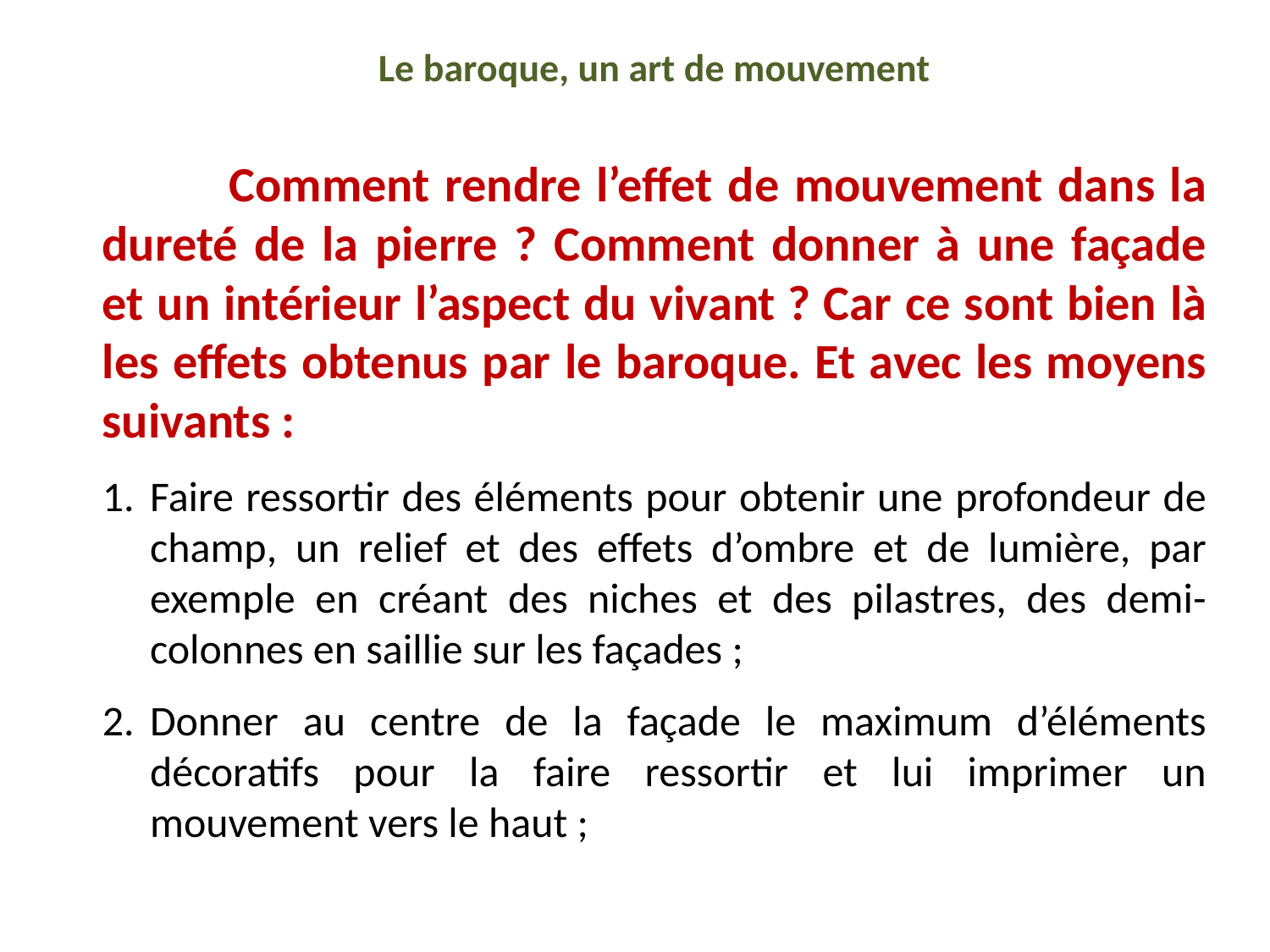

# Le baroque, un art de mouvement
	Comment rendre l’effet de mouvement dans la dureté de la pierre ? Comment donner à une façade et un intérieur l’aspect du vivant ? Car ce sont bien là les effets obtenus par le baroque. Et avec les moyens suivants :
Faire ressortir des éléments pour obtenir une profondeur de champ, un relief et des effets d’ombre et de lumière, par exemple en créant des niches et des pilastres, des demi-colonnes en saillie sur les façades ;
Donner au centre de la façade le maximum d’éléments décoratifs pour la faire ressortir et lui imprimer un mouvement vers le haut ;